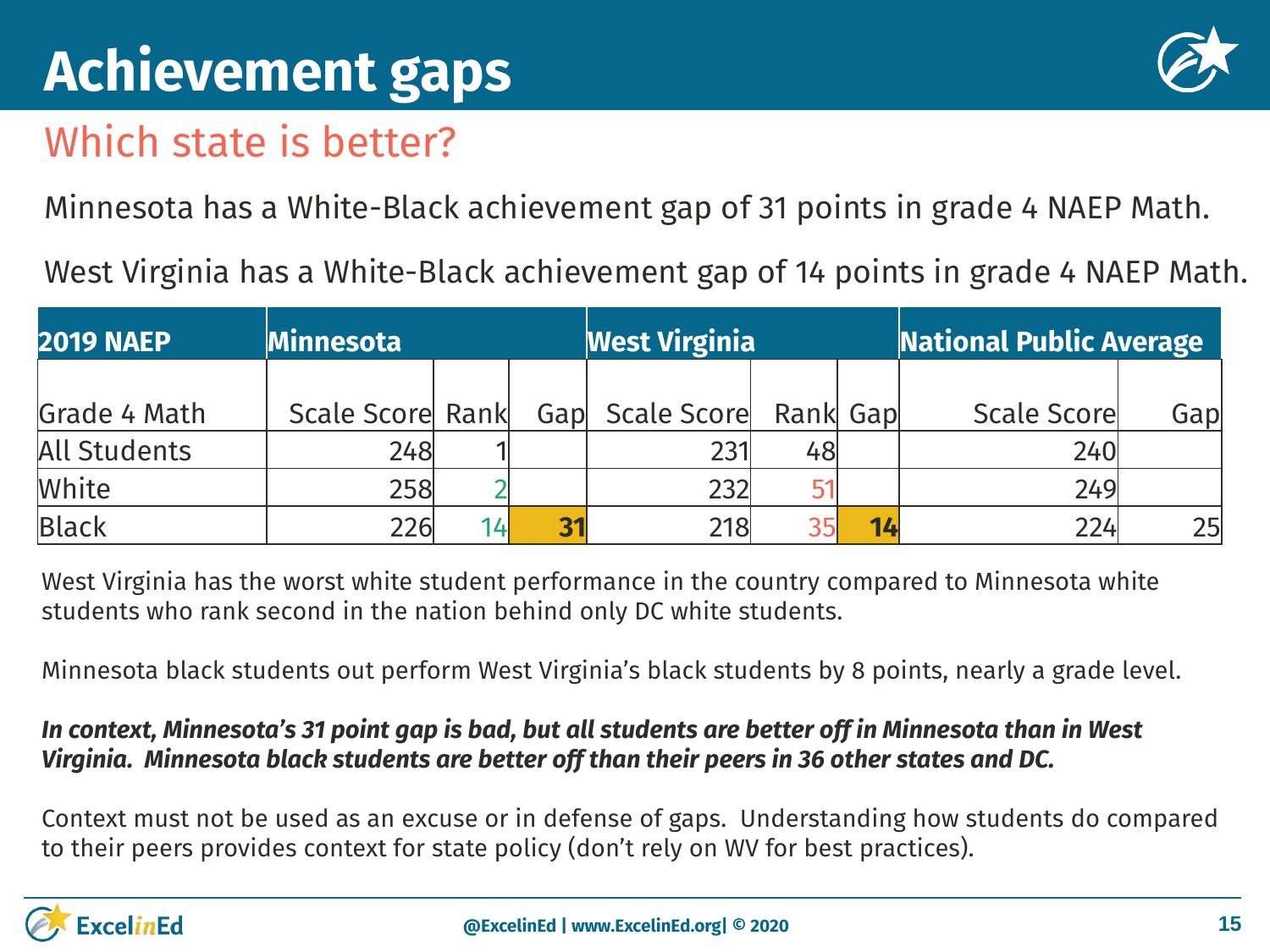

# Achievement gaps
Which state is better?
Minnesota has a White-Black achievement gap of 31 points in grade 4 NAEP Math.

West Virginia has a White-Black achievement gap of 14 points in grade 4 NAEP Math.

| 2019 NAEP | Minnesota |  |  | West Virginia |  |  | National Public Average |  |
| --- | --- | --- | --- | --- | --- | --- | --- | --- |
| Grade 4 Math | Scale Score | Rank | Gap | Scale Score | Rank | Gap | Scale Score | Gap |
| All Students | 248 | 1 |  | 231 | 48 |  | 240 |  |
| White | 258 | 2 |  | 232 | 51 |  | 249 |  |
| Black | 226 | 14 | 31 | 218 | 35 | 14 | 224 | 25 |
West Virginia has the worst white student performance in the country compared to Minnesota white students who rank second in the nation behind only DC white students.

Minnesota black students out perform West Virginia’s black students by 8 points, nearly a grade level.

In context, Minnesota’s 31 point gap is bad, but all students are better off in Minnesota than in West Virginia.  Minnesota black students are better off than their peers in 36 other states and DC.

Context must not be used as an excuse or in defense of gaps.  Understanding how students do compared to their peers provides context for state policy (don’t rely on WV for best practices).
15